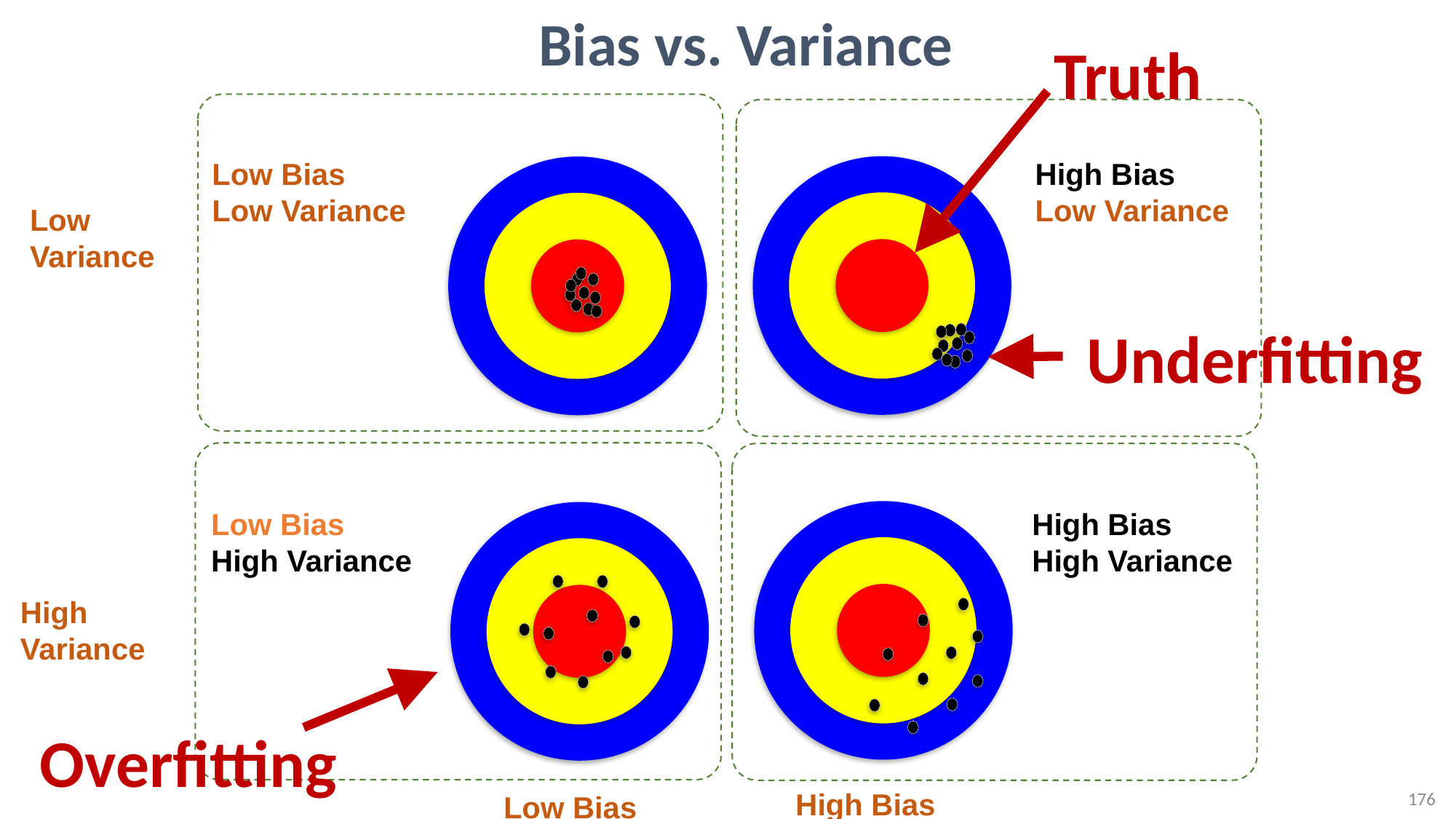

# Bias vs. Variance
Truth

Low Bias
Low Variance
High Bias
Low Variance

Low
Variance

Underfitting

Low Bias
High Variance
High Bias
High Variance

High
Variance

Overfitting

High Bias
Low Bias
176